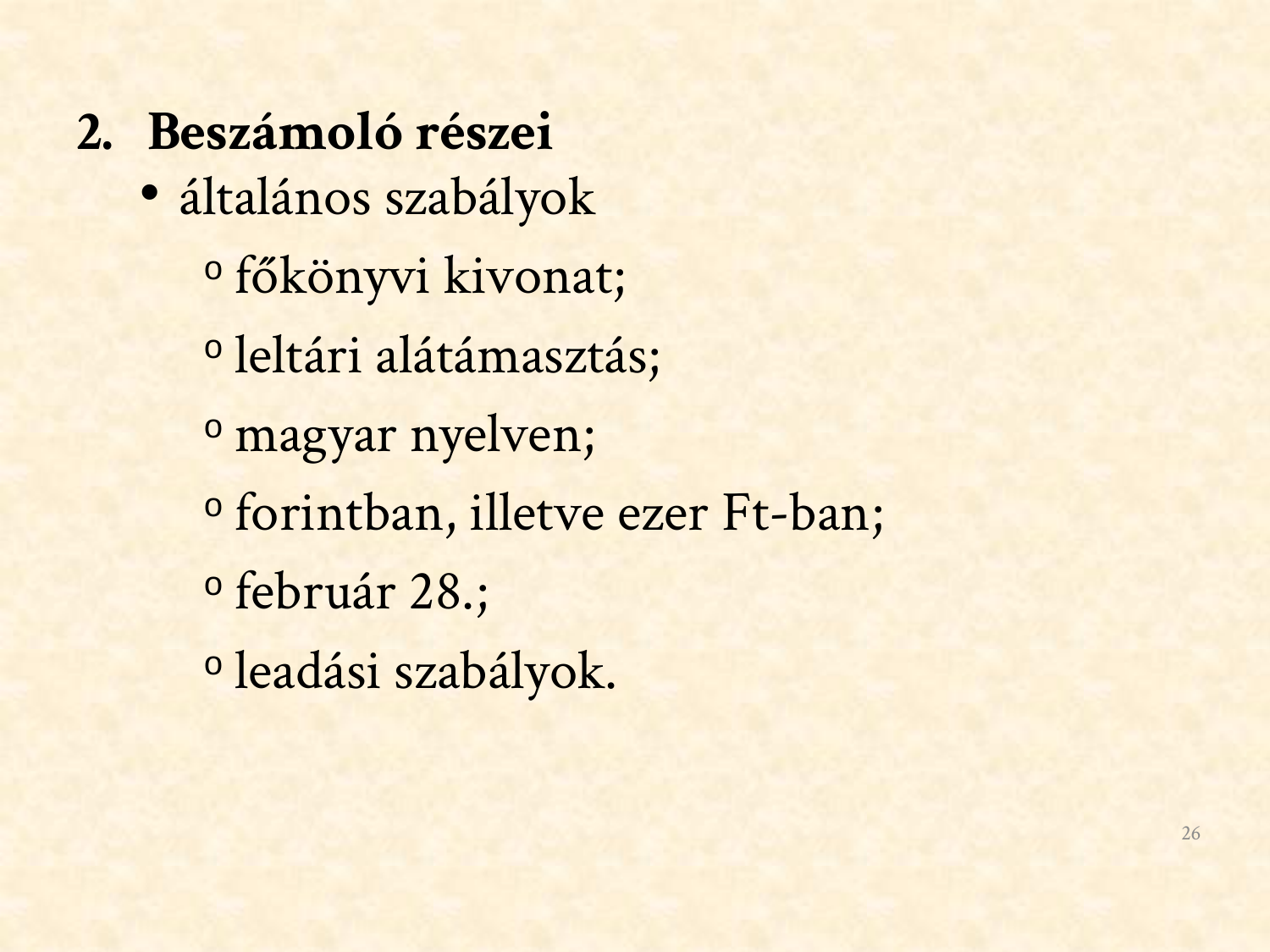

Beszámoló részei
általános szabályok
főkönyvi kivonat;
leltári alátámasztás;
magyar nyelven;
forintban, illetve ezer Ft-ban;
február 28.;
leadási szabályok.
26